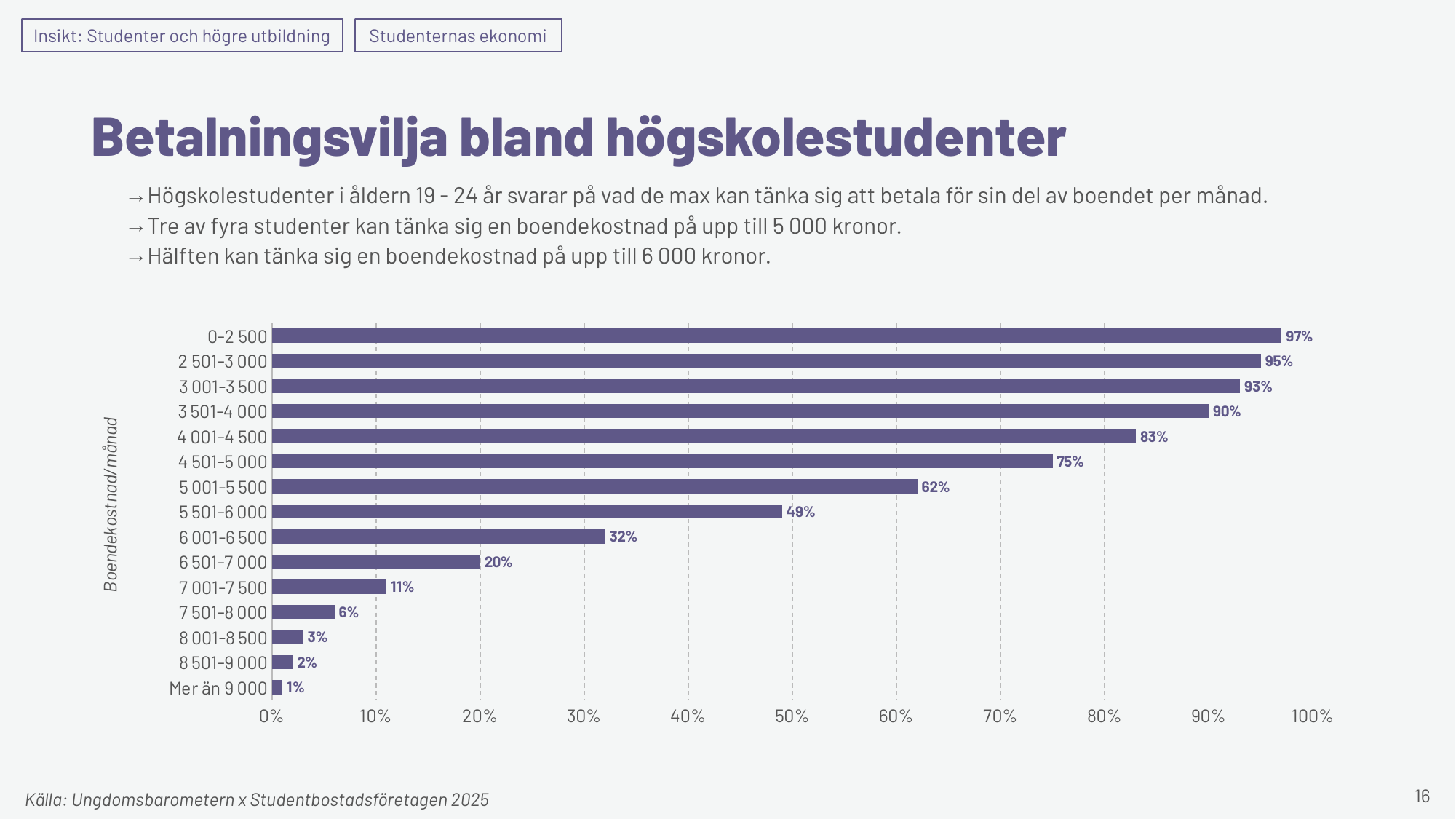

Insikt: Studenter och högre utbildning
Studenternas ekonomi
# Betalningsvilja bland högskolestudenter
Högskolestudenter i åldern 19 - 24 år svarar på vad de max kan tänka sig att betala för sin del av boendet per månad.
Tre av fyra studenter kan tänka sig en boendekostnad på upp till 5 000 kronor.
Hälften kan tänka sig en boendekostnad på upp till 6 000 kronor.

### Chart

| Category | Högskolestudenters betalningsvilja |
|---|---|
| Mer än 9 000 | 0.01 |
| 8 501-9 000 | 0.02 |
| 8 001-8 500 | 0.03 |
| 7 501-8 000 | 0.06 |
| 7 001-7 500 | 0.10999999999999999 |
| 6 501-7 000 | 0.2 |
| 6 001-6 500 | 0.31999999999999995 |
| 5 501-6 000 | 0.4900000000000001 |
| 5 001-5 500 | 0.6200000000000001 |
| 4 501-5 000 | 0.75 |
| 4 001-4 500 | 0.8300000000000001 |
| 3 501-4 000 | 0.9000000000000001 |
| 3 001-3 500 | 0.93 |
| 2 501-3 000 | 0.9500000000000001 |
| 0-2 500 | 0.9700000000000001 |
16
Källa: Ungdomsbarometern x Studentbostadsföretagen 2025